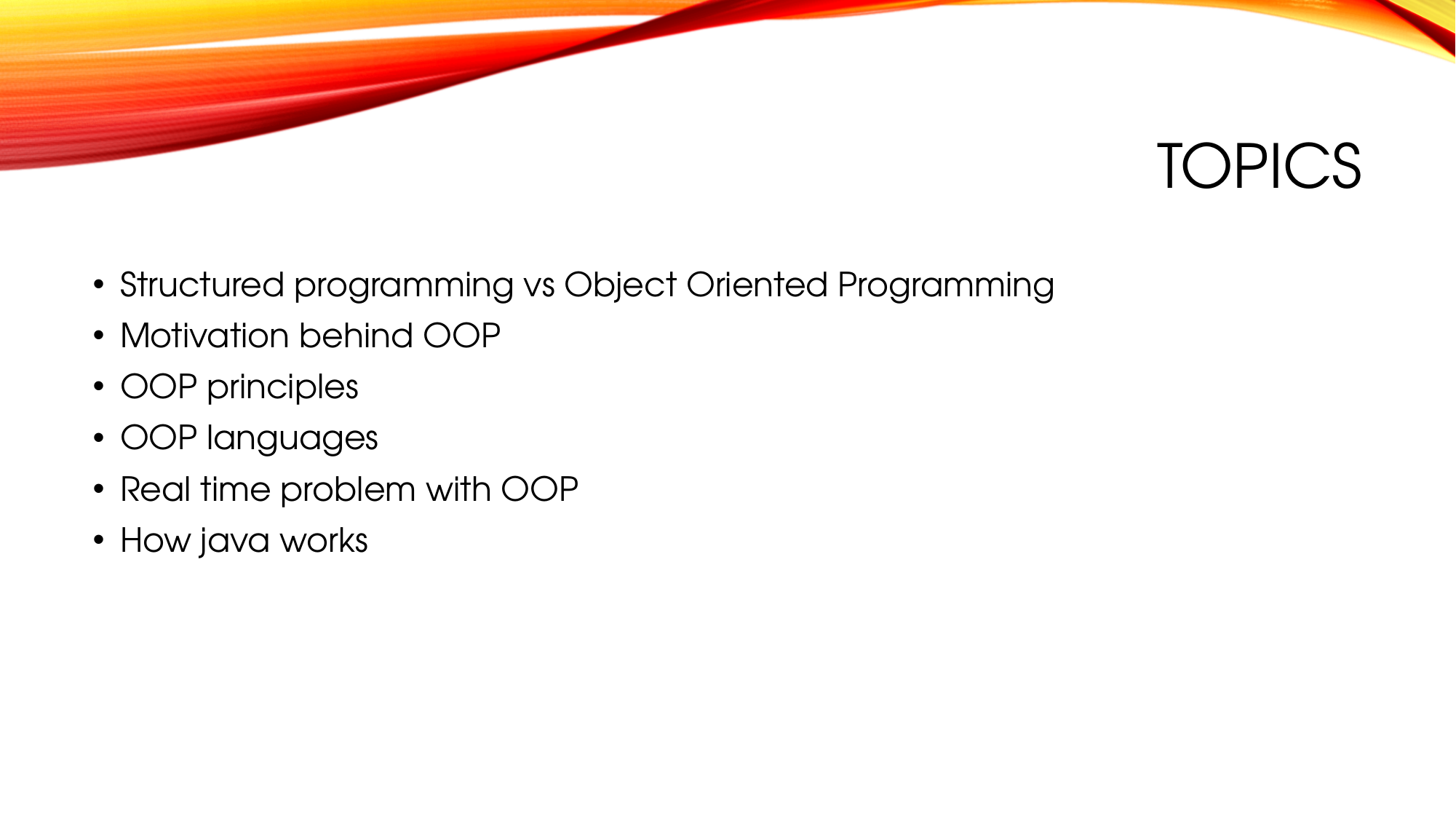

# Topics
Structured programming vs Object Oriented Programming
Motivation behind OOP
OOP principles
OOP languages
Real time problem with OOP
How java works